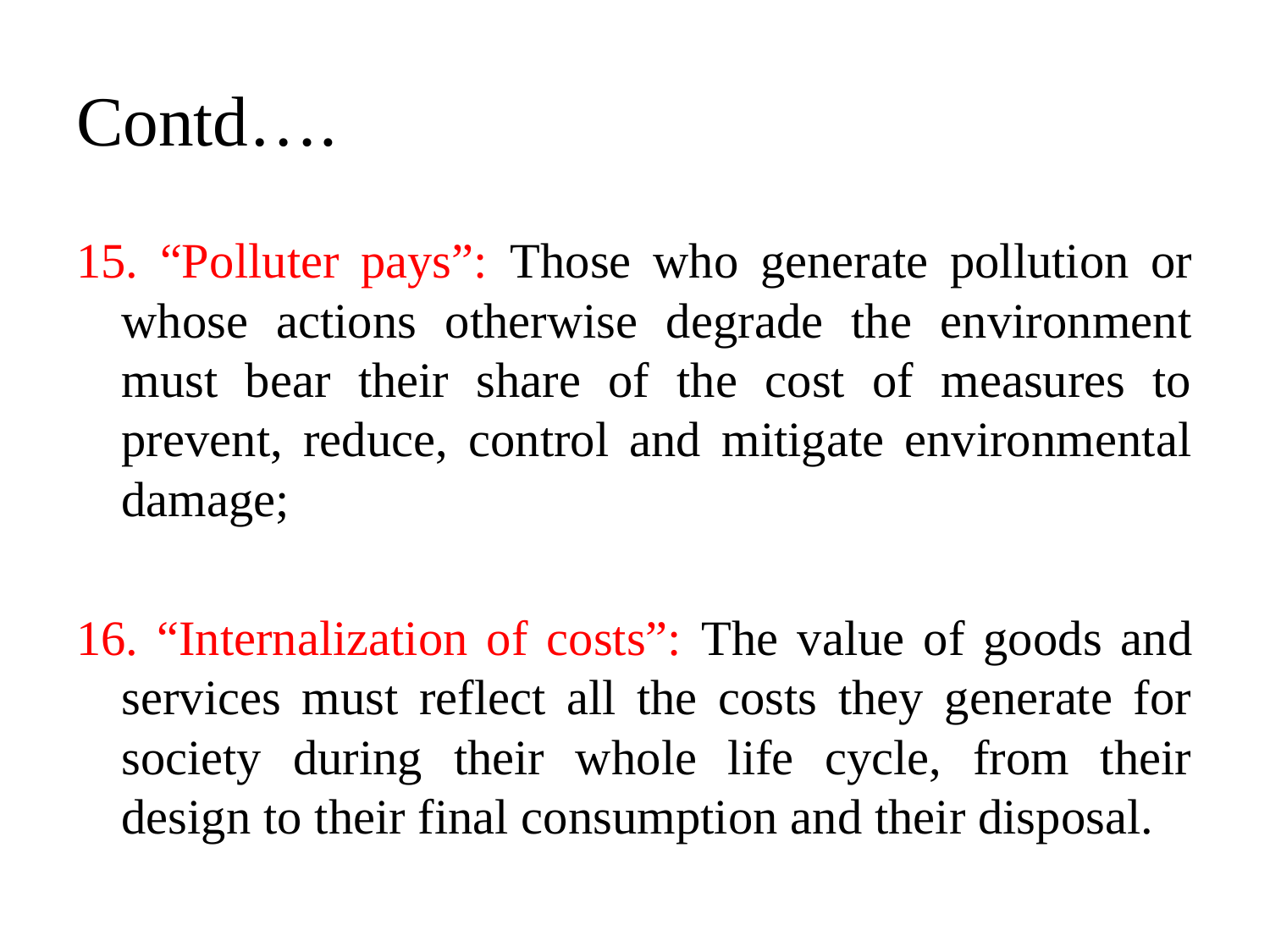

# Contd….
15. “Polluter pays”: Those who generate pollution or whose actions otherwise degrade the environment must bear their share of the cost of measures to prevent, reduce, control and mitigate environmental damage;

16. “Internalization of costs”: The value of goods and services must reflect all the costs they generate for society during their whole life cycle, from their design to their final consumption and their disposal.